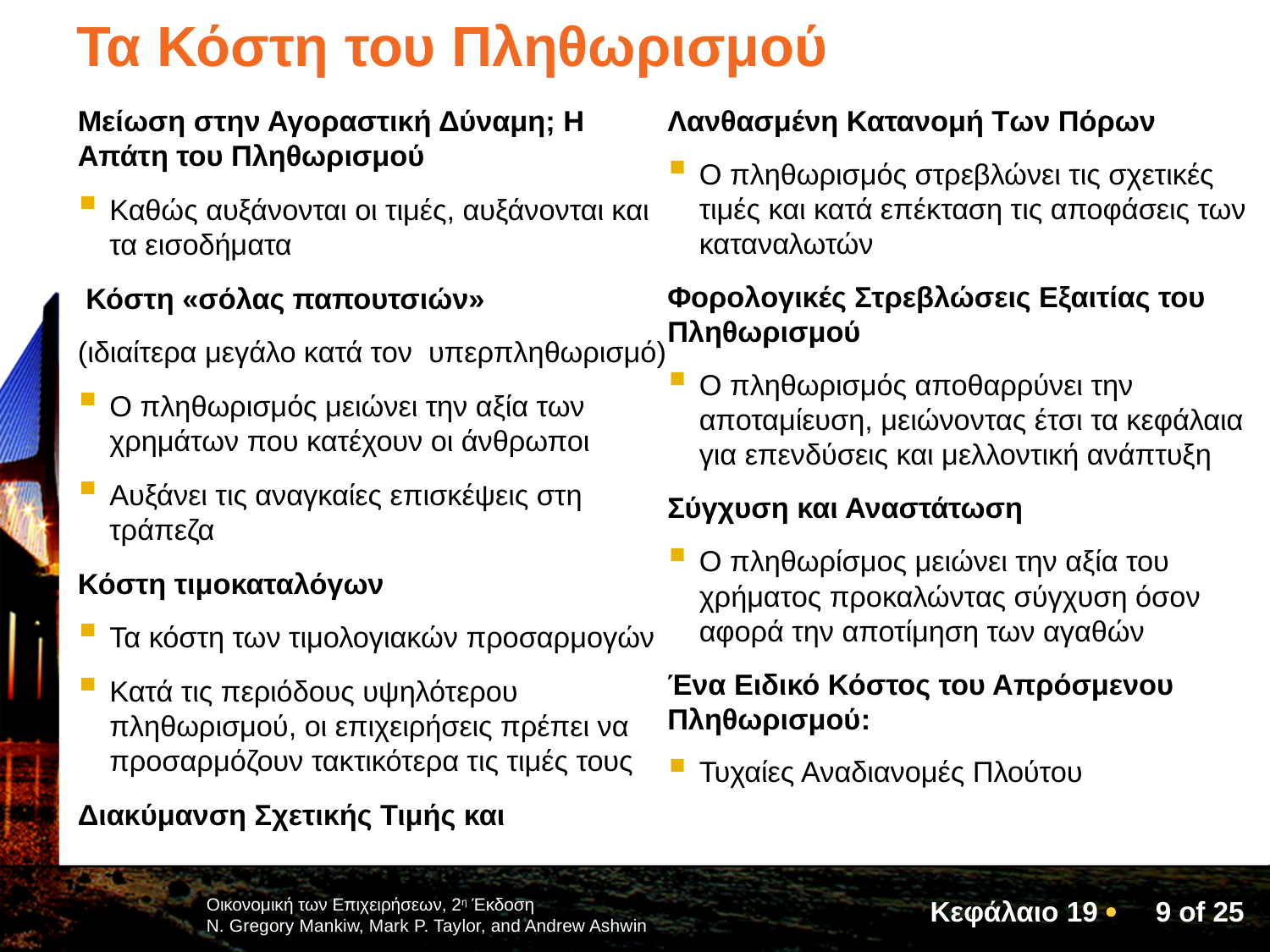

# Τα Κόστη του Πληθωρισμού
Μείωση στην Αγοραστική Δύναμη; Η Απάτη του Πληθωρισμού
Καθώς αυξάνονται οι τιμές, αυξάνονται και τα εισοδήματα
 Κόστη «σόλας παπουτσιών»
(ιδιαίτερα μεγάλο κατά τον  υπερπληθωρισμό)
Ο πληθωρισμός μειώνει την αξία των χρημάτων που κατέχουν οι άνθρωποι
Αυξάνει τις αναγκαίες επισκέψεις στη τράπεζα
Κόστη τιμοκαταλόγων
Τα κόστη των τιμολογιακών προσαρμογών
Κατά τις περιόδους υψηλότερου πληθωρισμού, οι επιχειρήσεις πρέπει να προσαρμόζουν τακτικότερα τις τιμές τους
Διακύμανση Σχετικής Τιμής και Λανθασμένη Κατανομή Των Πόρων
Ο πληθωρισμός στρεβλώνει τις σχετικές τιμές και κατά επέκταση τις αποφάσεις των καταναλωτών
Φορολογικές Στρεβλώσεις Εξαιτίας του Πληθωρισμού
Ο πληθωρισμός αποθαρρύνει την αποταμίευση, μειώνοντας έτσι τα κεφάλαια για επενδύσεις και μελλοντική ανάπτυξη
Σύγχυση και Αναστάτωση
Ο πληθωρίσμος μειώνει την αξία του χρήματος προκαλώντας σύγχυση όσον αφορά την αποτίμηση των αγαθών
Ένα Ειδικό Κόστος του Απρόσμενου Πληθωρισμού:
Τυχαίες Αναδιανομές Πλούτου